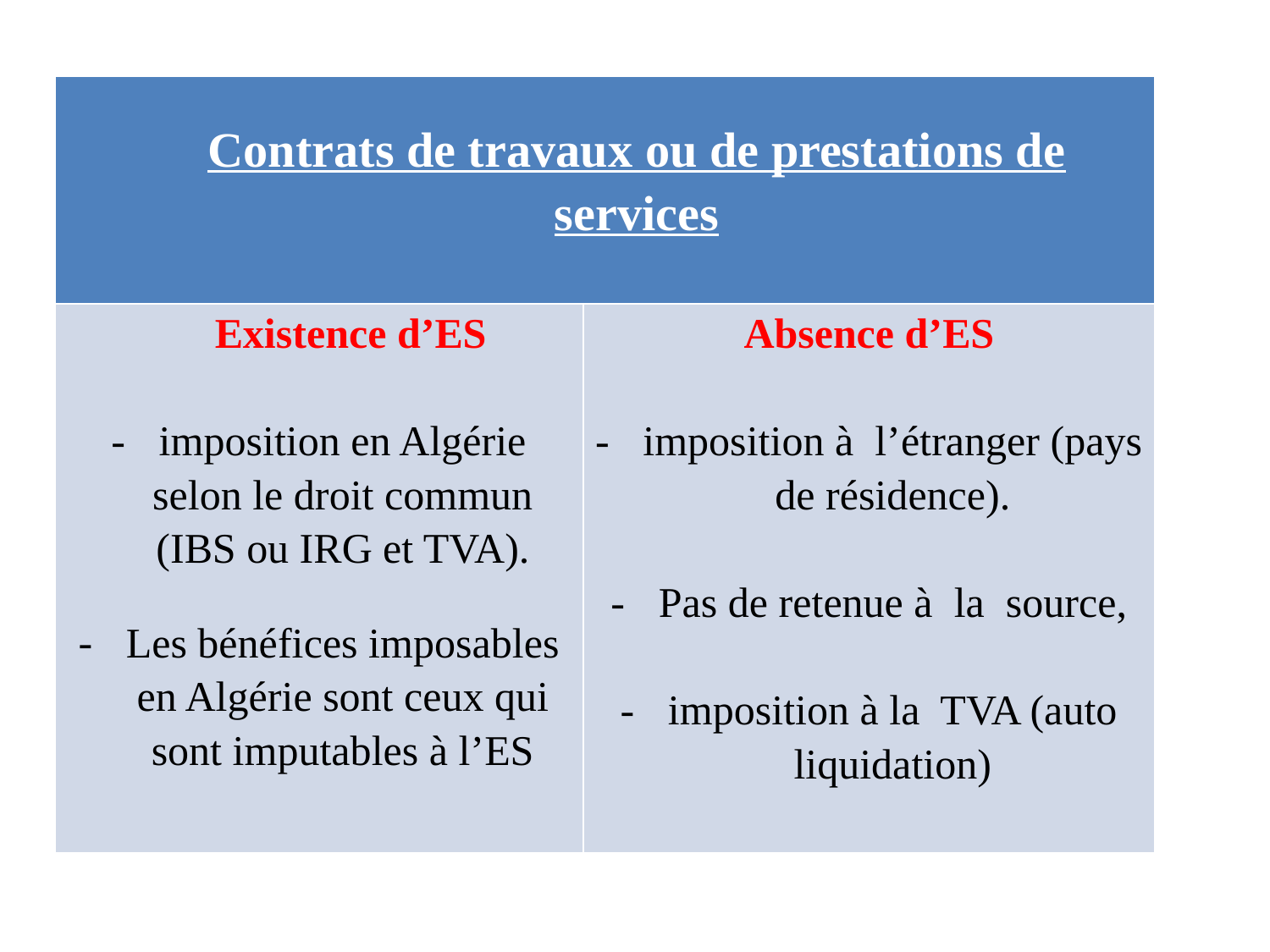

| Contrats de travaux ou de prestations de services |  |
| --- | --- |
| Existence d’ES imposition en Algérie selon le droit commun (IBS ou IRG et TVA). Les bénéfices imposables en Algérie sont ceux qui sont imputables à l’ES | Absence d’ES imposition à l’étranger (pays de résidence). Pas de retenue à la source, imposition à la TVA (auto liquidation) |